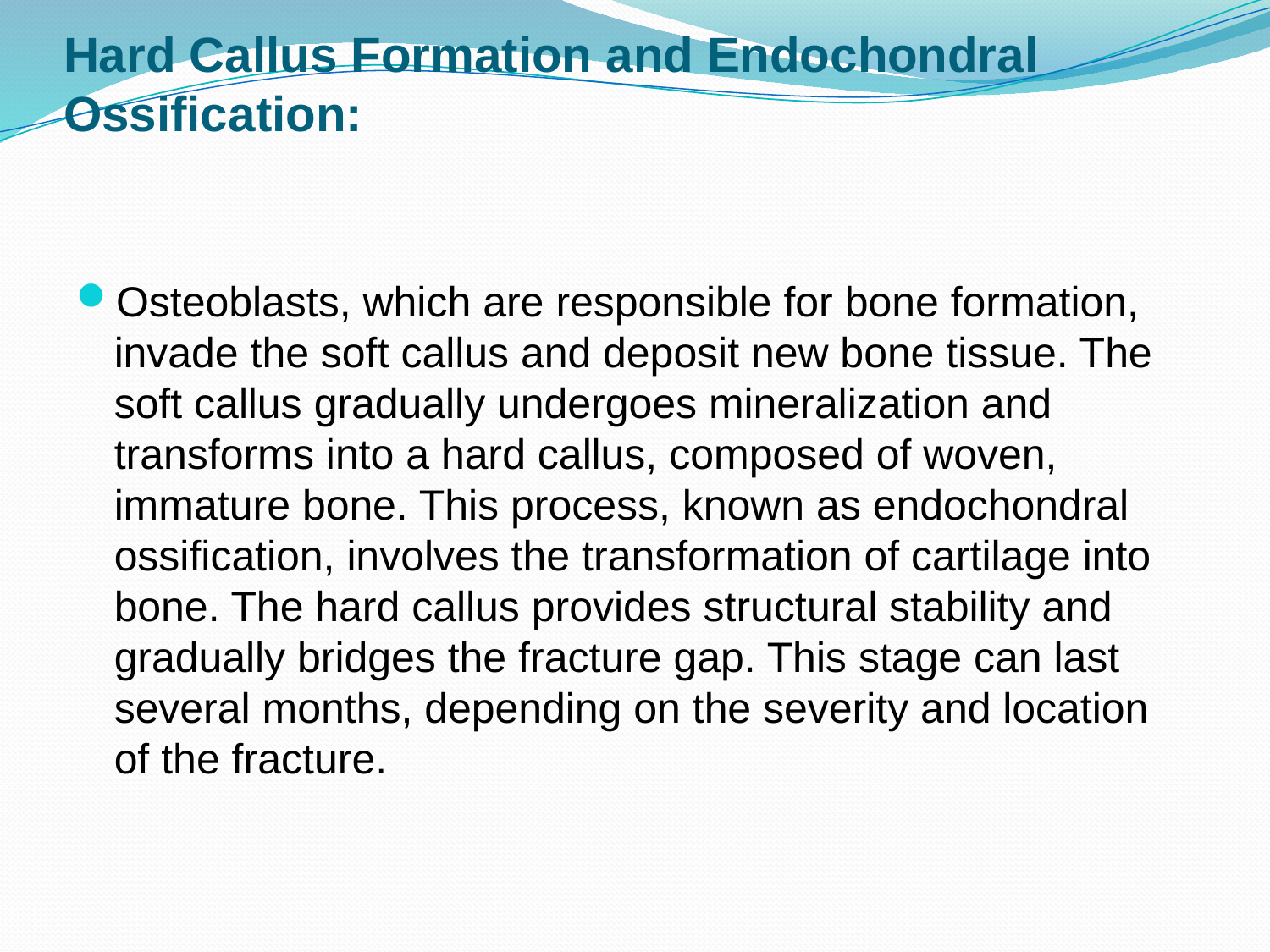

# Hard Callus Formation and Endochondral Ossification:
Osteoblasts, which are responsible for bone formation, invade the soft callus and deposit new bone tissue. The soft callus gradually undergoes mineralization and transforms into a hard callus, composed of woven, immature bone. This process, known as endochondral ossification, involves the transformation of cartilage into bone. The hard callus provides structural stability and gradually bridges the fracture gap. This stage can last several months, depending on the severity and location of the fracture.